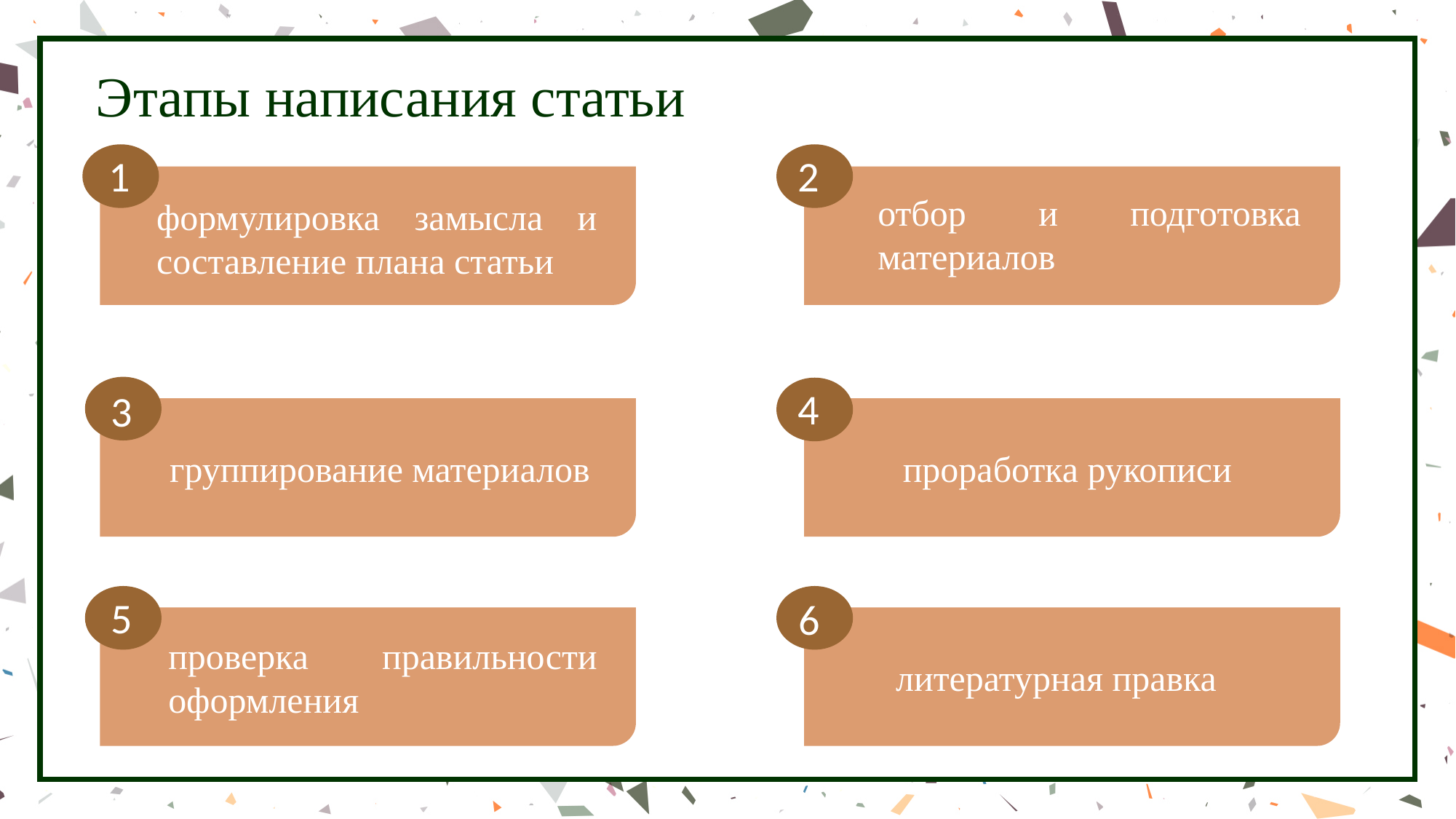

# Этапы написания статьи

1

2

отбор и подготовка материалов
формулировка замысла и составление плана статьи

4

3

группирование материалов
проработка рукописи

5

6

проверка правильности оформления
 литературная правка